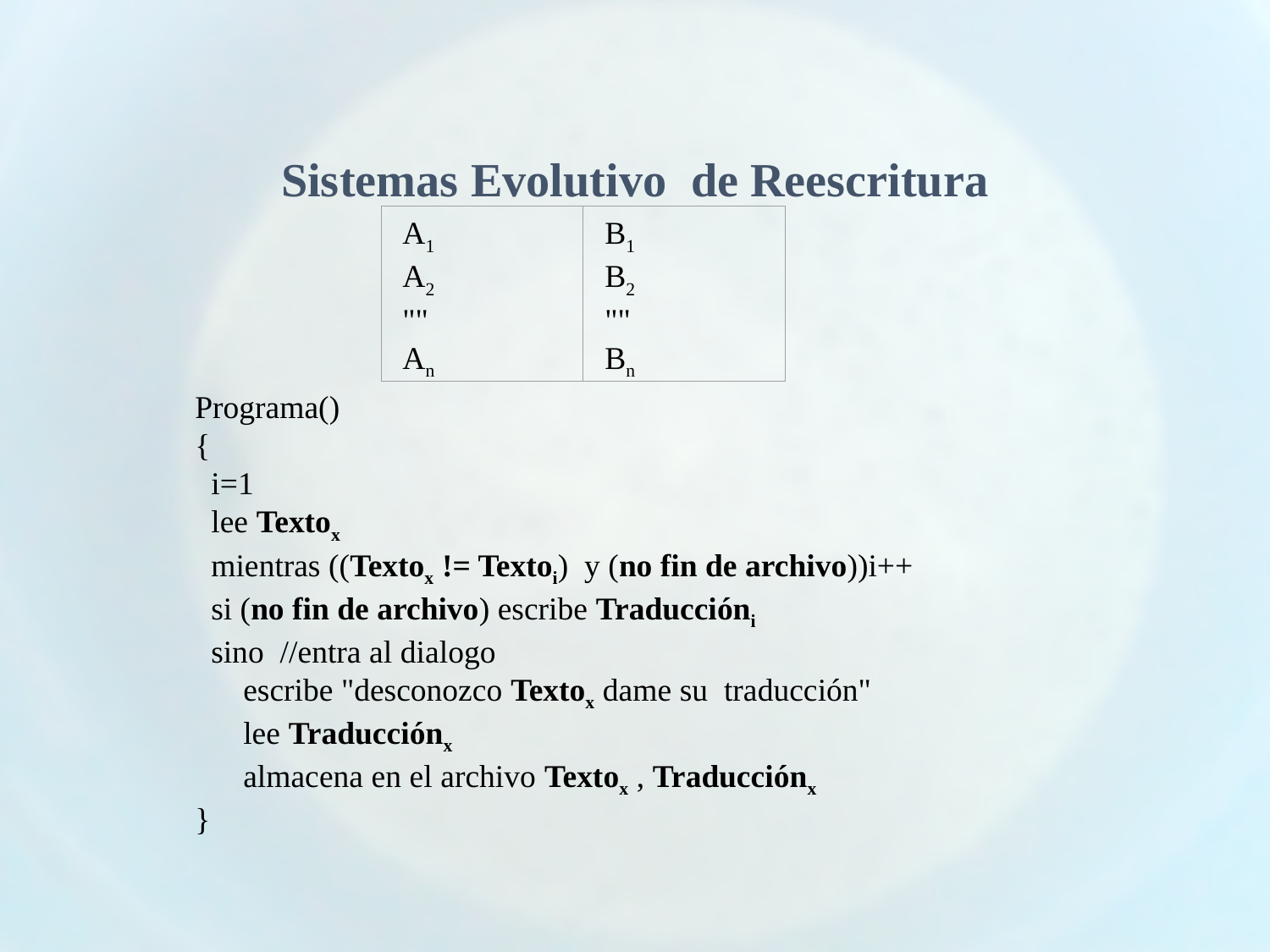

Sistemas Evolutivo  de Reescritura

A1
A2
""
An

B1
B2
""
Bn
Programa()
{
  i=1
  lee Textox
  mientras ((Textox != Textoi)  y (no fin de archivo))i++
  si (no fin de archivo) escribe Traduccióni
  sino  //entra al dialogo
      escribe "desconozco Textox dame su  traducción"
      lee Traducciónx
      almacena en el archivo Textox , Traducciónx
}